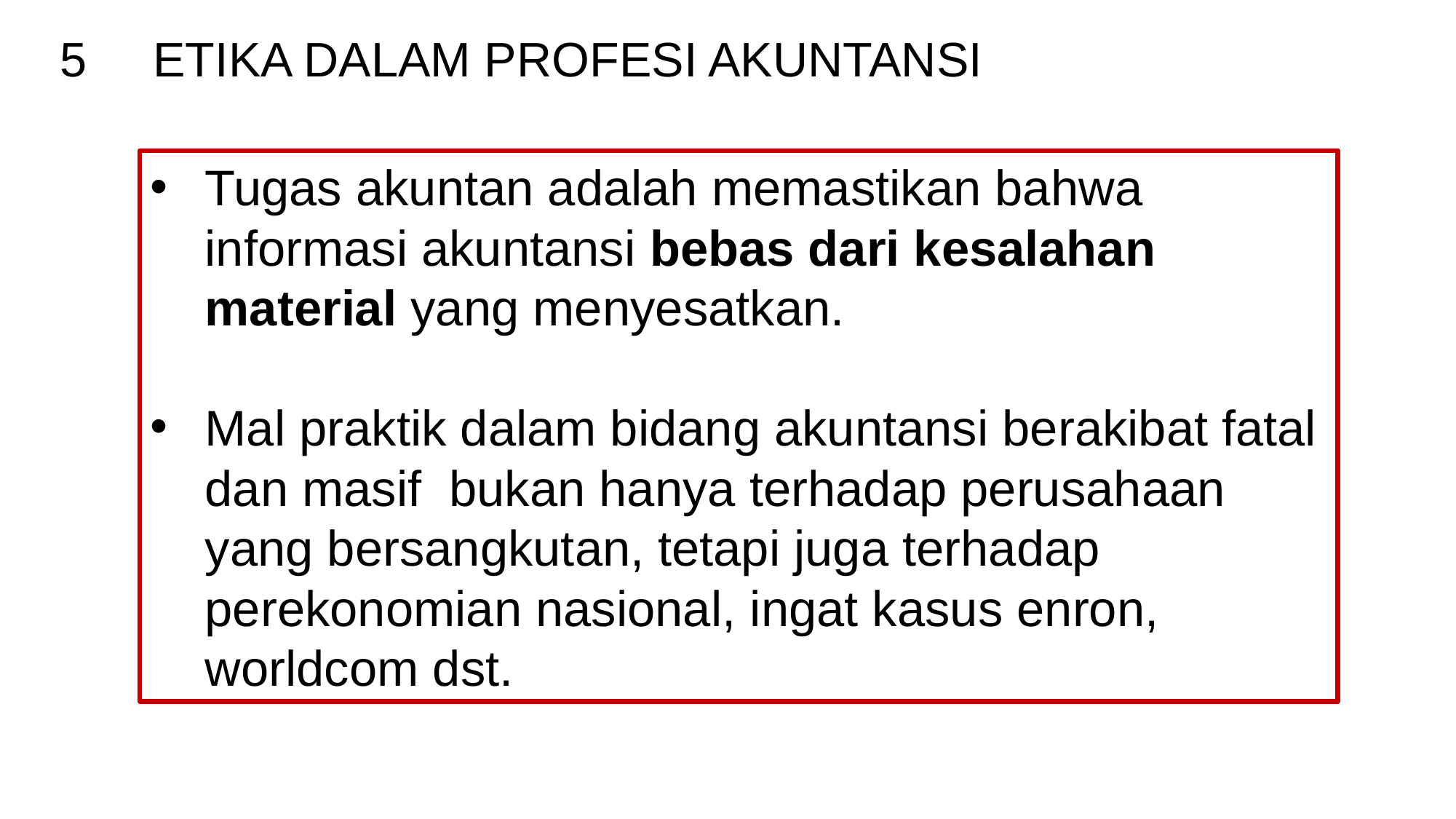

ETIKA DALAM PROFESI AKUNTANSI
5
Tugas akuntan adalah memastikan bahwa informasi akuntansi bebas dari kesalahan material yang menyesatkan.

Mal praktik dalam bidang akuntansi berakibat fatal dan masif  bukan hanya terhadap perusahaan yang bersangkutan, tetapi juga terhadap perekonomian nasional, ingat kasus enron, worldcom dst.